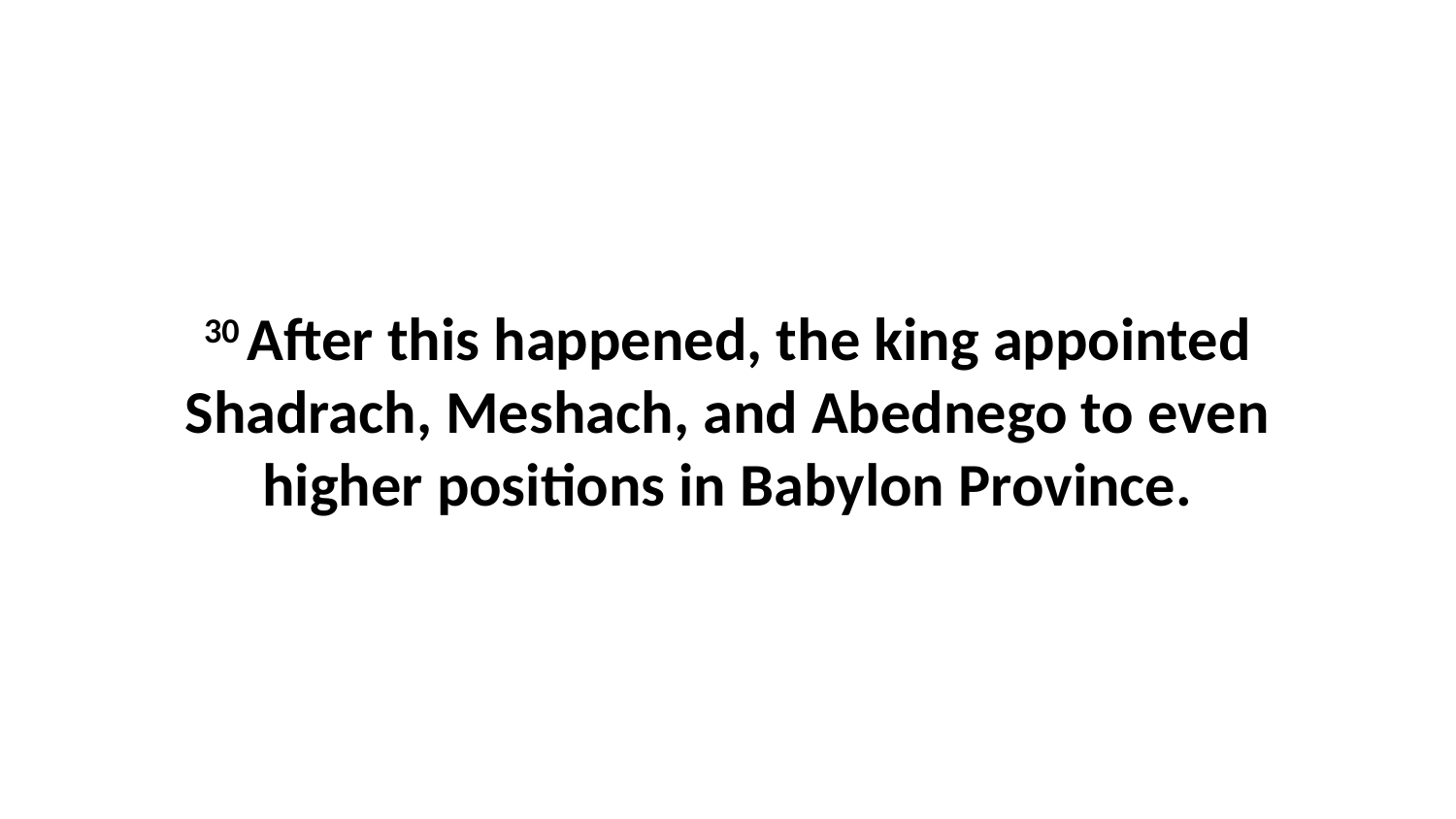

30 After this happened, the king appointed Shadrach, Meshach, and Abednego to even higher positions in Babylon Province.